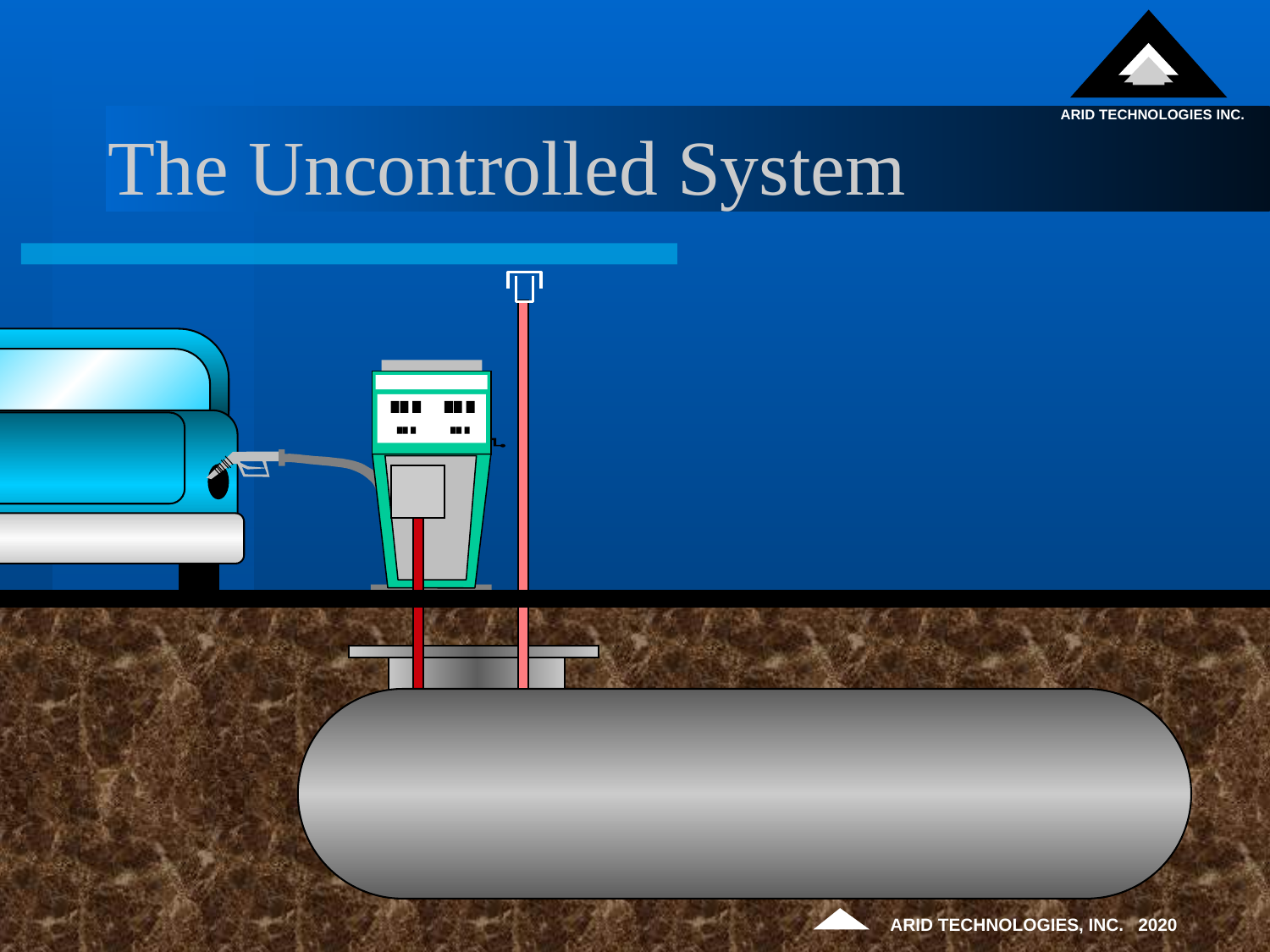

# The Uncontrolled System

ARID TECHNOLOGIES, INC.   2020